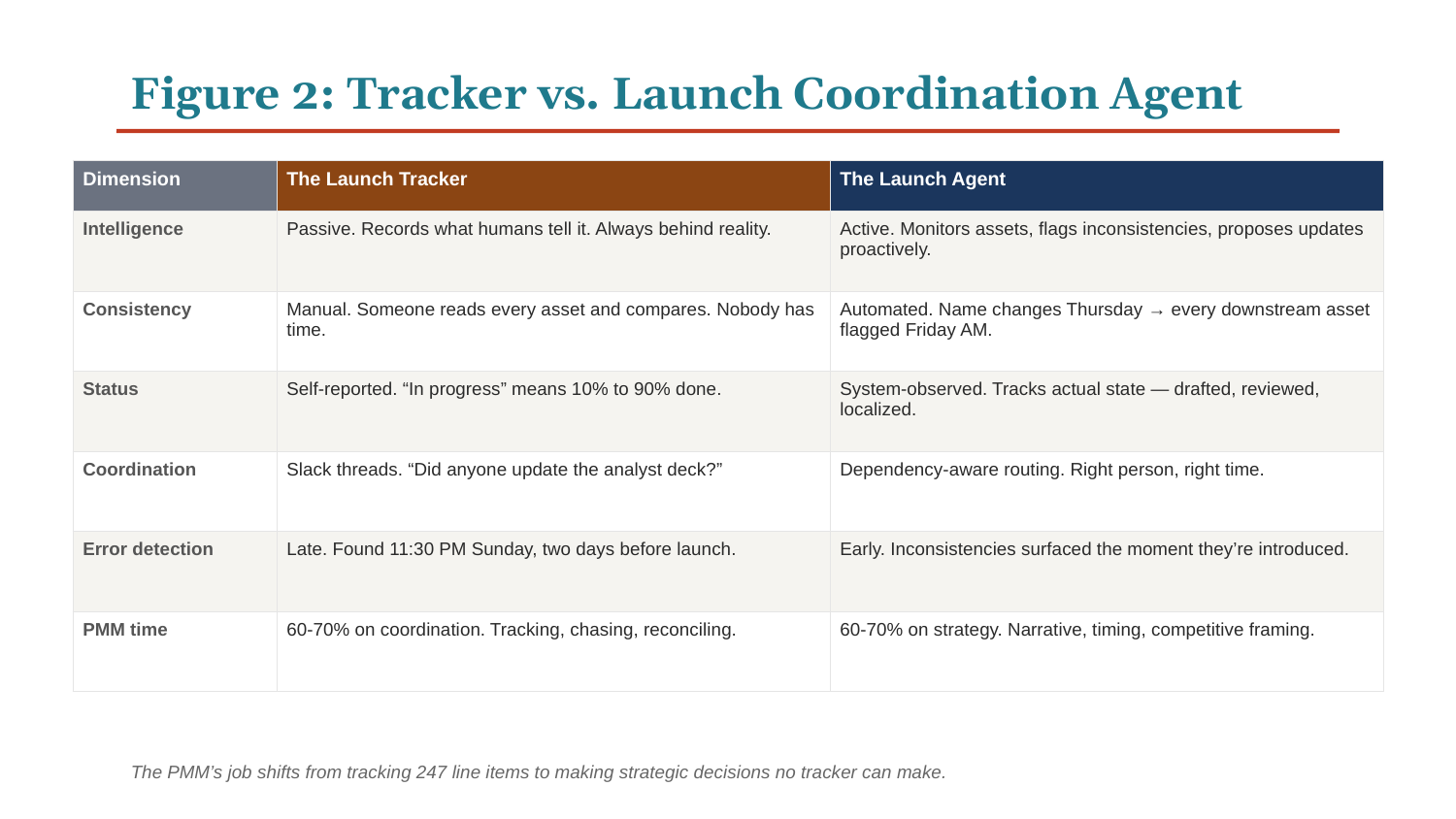

Figure 2: Tracker vs. Launch Coordination Agent

| Dimension | The Launch Tracker | The Launch Agent |
| --- | --- | --- |
| Intelligence | Passive. Records what humans tell it. Always behind reality. | Active. Monitors assets, flags inconsistencies, proposes updates proactively. |
| Consistency | Manual. Someone reads every asset and compares. Nobody has time. | Automated. Name changes Thursday → every downstream asset flagged Friday AM. |
| Status | Self-reported. “In progress” means 10% to 90% done. | System-observed. Tracks actual state — drafted, reviewed, localized. |
| Coordination | Slack threads. “Did anyone update the analyst deck?” | Dependency-aware routing. Right person, right time. |
| Error detection | Late. Found 11:30 PM Sunday, two days before launch. | Early. Inconsistencies surfaced the moment they’re introduced. |
| PMM time | 60-70% on coordination. Tracking, chasing, reconciling. | 60-70% on strategy. Narrative, timing, competitive framing. |
The PMM’s job shifts from tracking 247 line items to making strategic decisions no tracker can make.